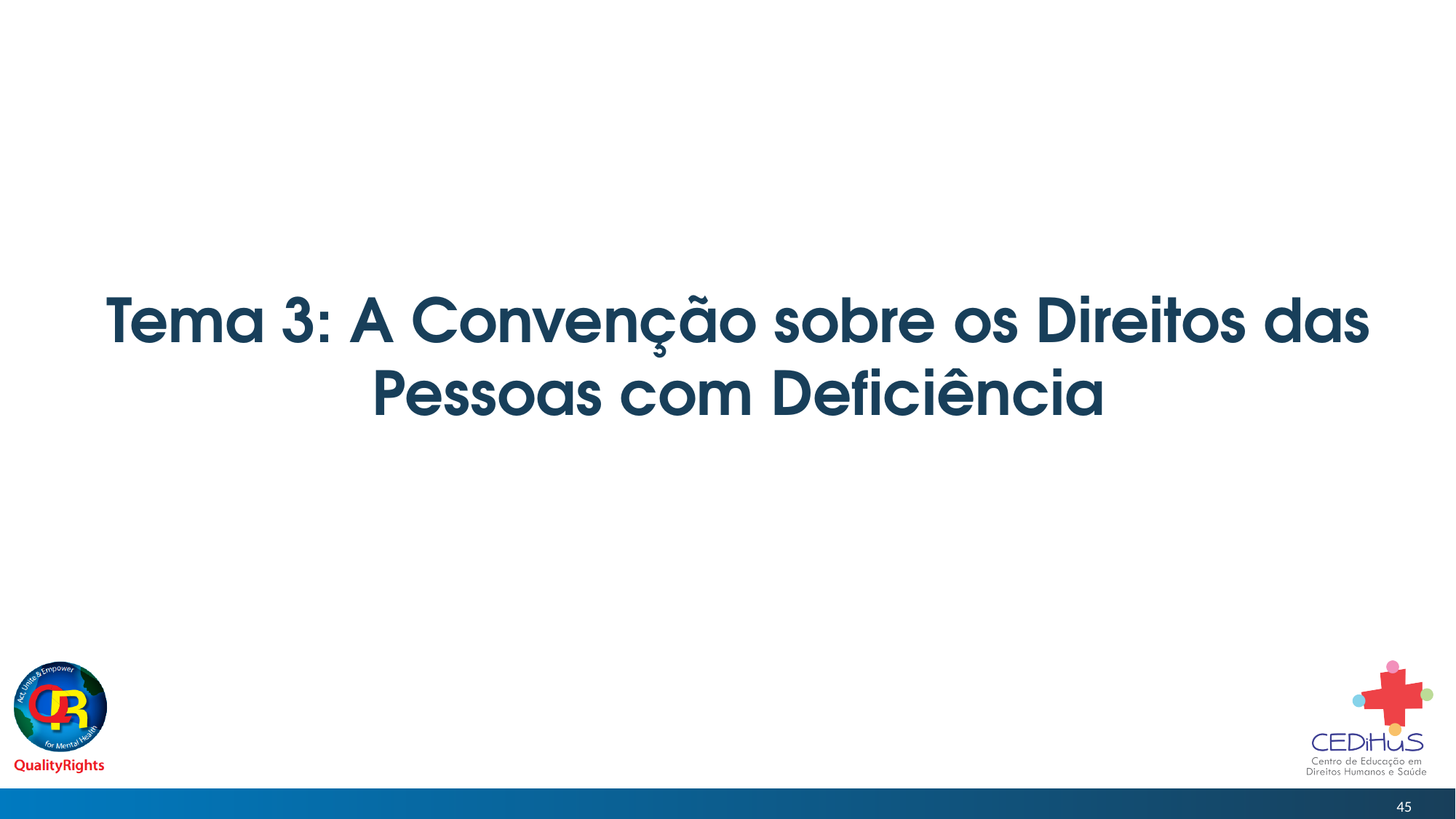

# Tema 3: A Convenção sobre os Direitos das Pessoas com Deficiência